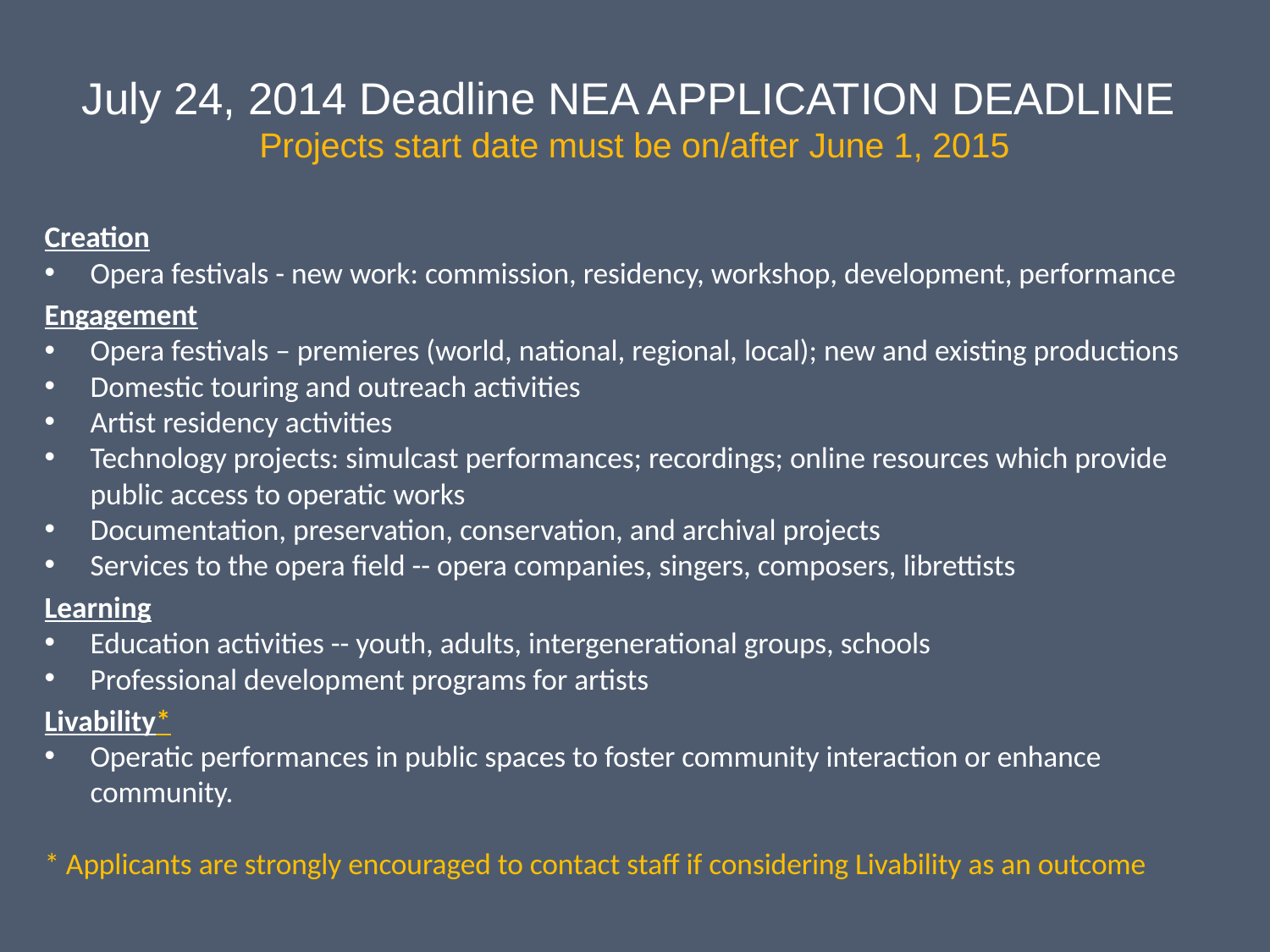

# July 24, 2014 Deadline NEA Application Deadline Projects start date must be on/after June 1, 2015
Creation
Opera festivals - new work: commission, residency, workshop, development, performance
Engagement
Opera festivals – premieres (world, national, regional, local); new and existing productions
Domestic touring and outreach activities
Artist residency activities
Technology projects: simulcast performances; recordings; online resources which provide public access to operatic works
Documentation, preservation, conservation, and archival projects
Services to the opera field -- opera companies, singers, composers, librettists
Learning
Education activities -- youth, adults, intergenerational groups, schools
Professional development programs for artists
Livability*
Operatic performances in public spaces to foster community interaction or enhance community.

* Applicants are strongly encouraged to contact staff if considering Livability as an outcome